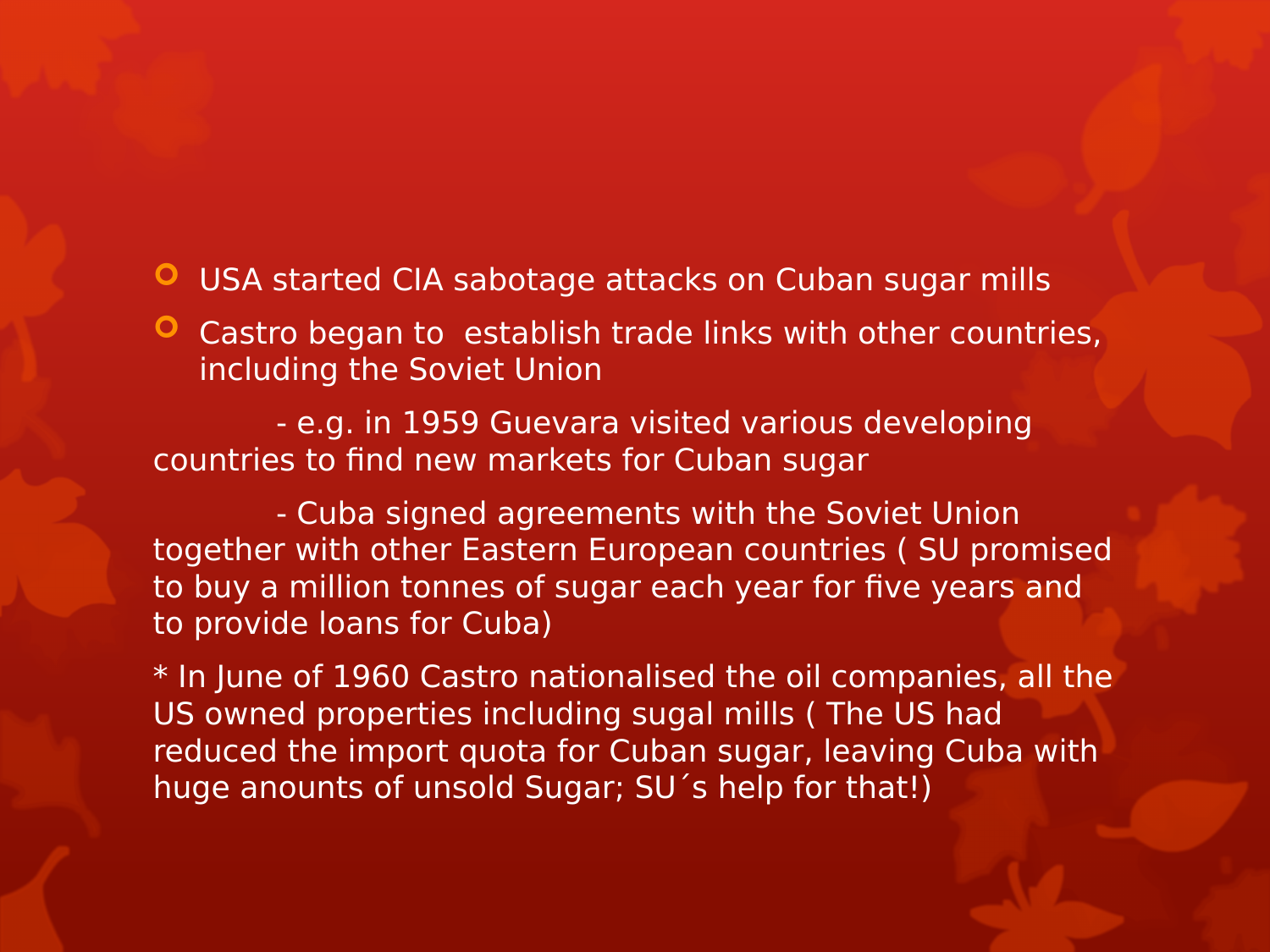

#
USA started CIA sabotage attacks on Cuban sugar mills
Castro began to  establish trade links with other countries, including the Soviet Union
		- e.g. in 1959 Guevara visited various developing countries to find new markets for Cuban sugar
		- Cuba signed agreements with the Soviet Union together with other Eastern European countries ( SU promised to buy a million tonnes of sugar each year for five years and to provide loans for Cuba)
* In June of 1960 Castro nationalised the oil companies, all the US owned properties including sugal mills ( The US had reduced the import quota for Cuban sugar, leaving Cuba with huge anounts of unsold Sugar; SU´s help for that!)